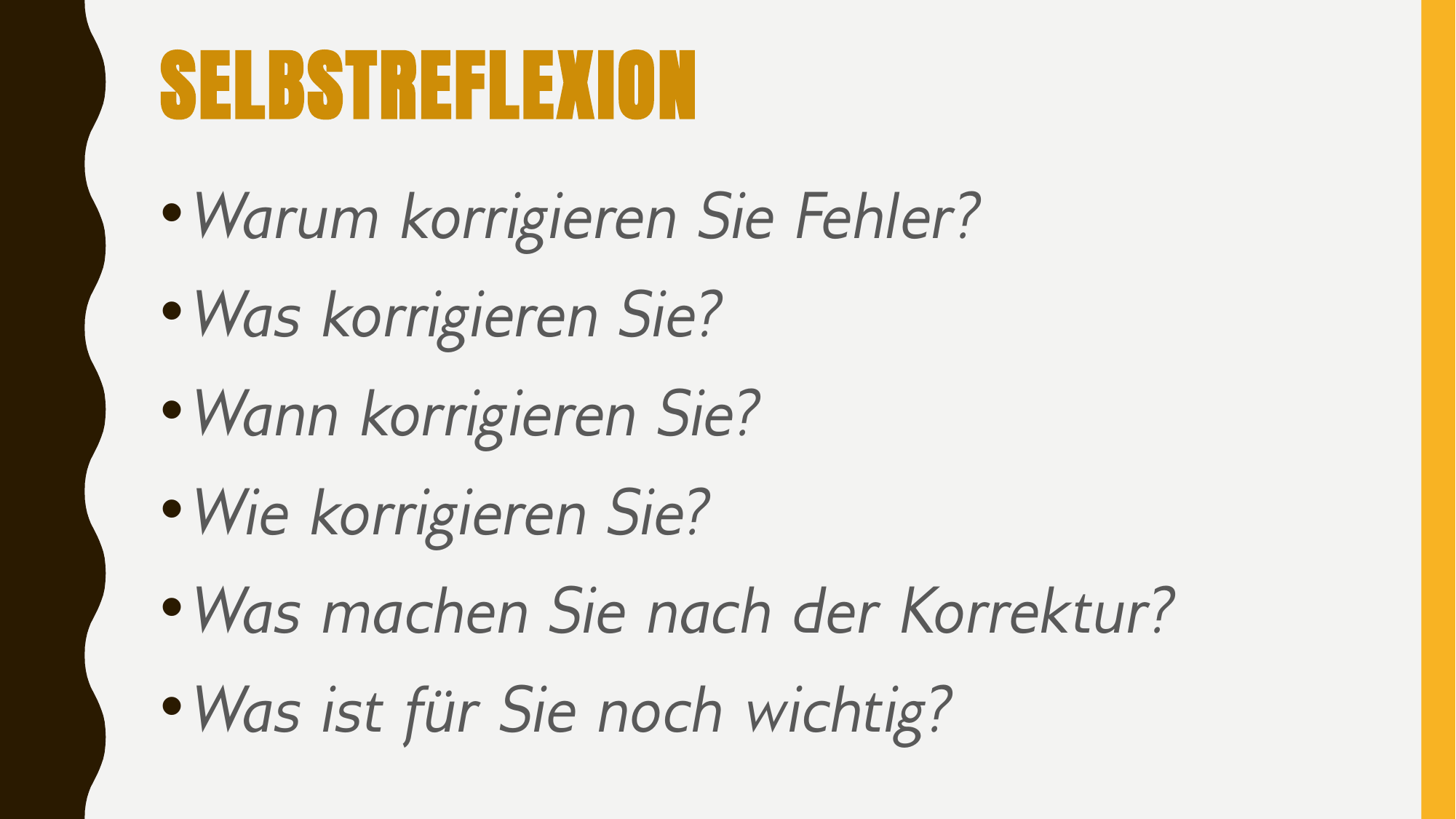

# Selbstreflexion
Warum korrigieren Sie Fehler?
Was korrigieren Sie?
Wann korrigieren Sie?
Wie korrigieren Sie?
Was machen Sie nach der Korrektur?
Was ist für Sie noch wichtig?